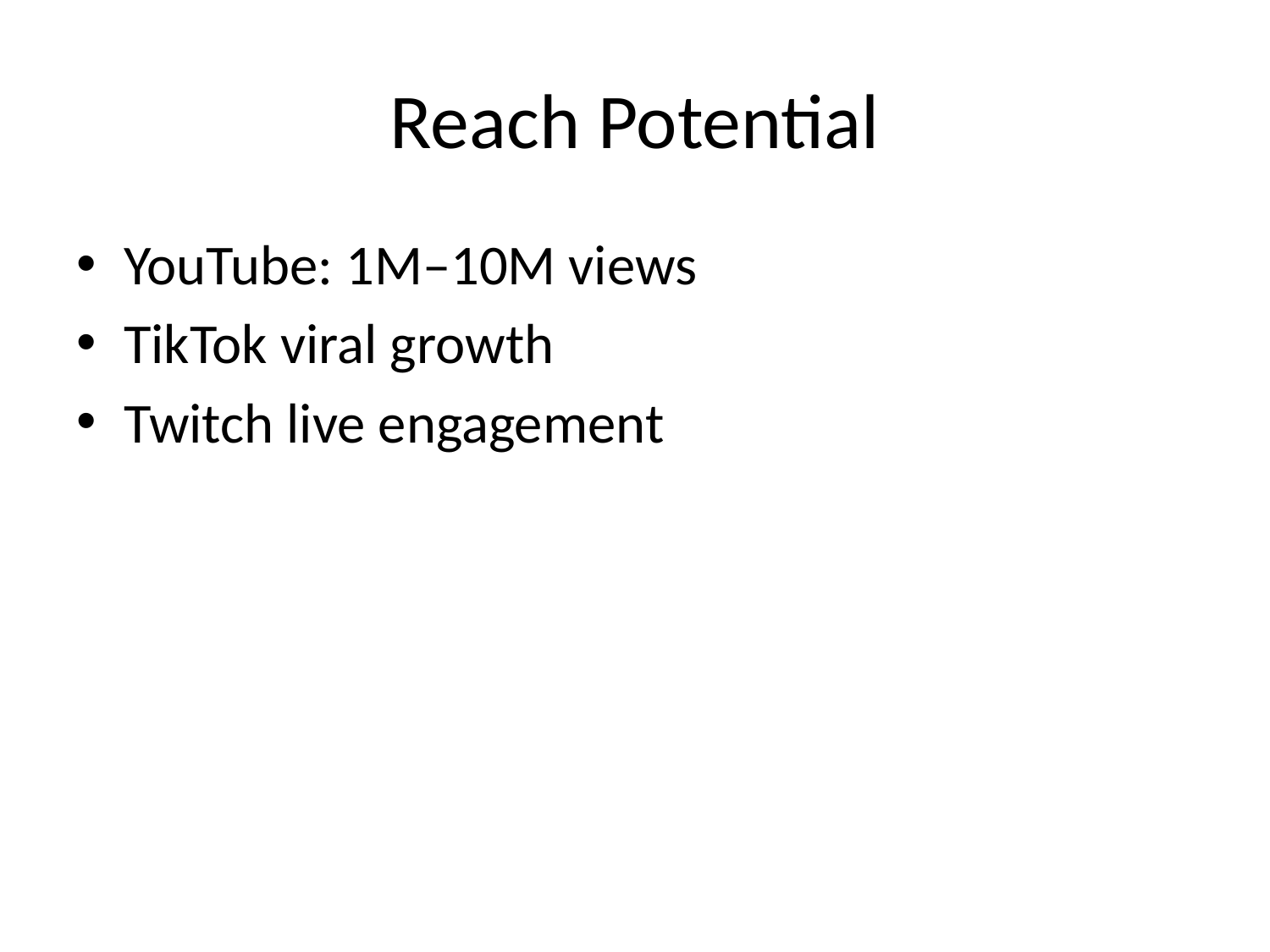

# Reach Potential
YouTube: 1M–10M views
TikTok viral growth
Twitch live engagement